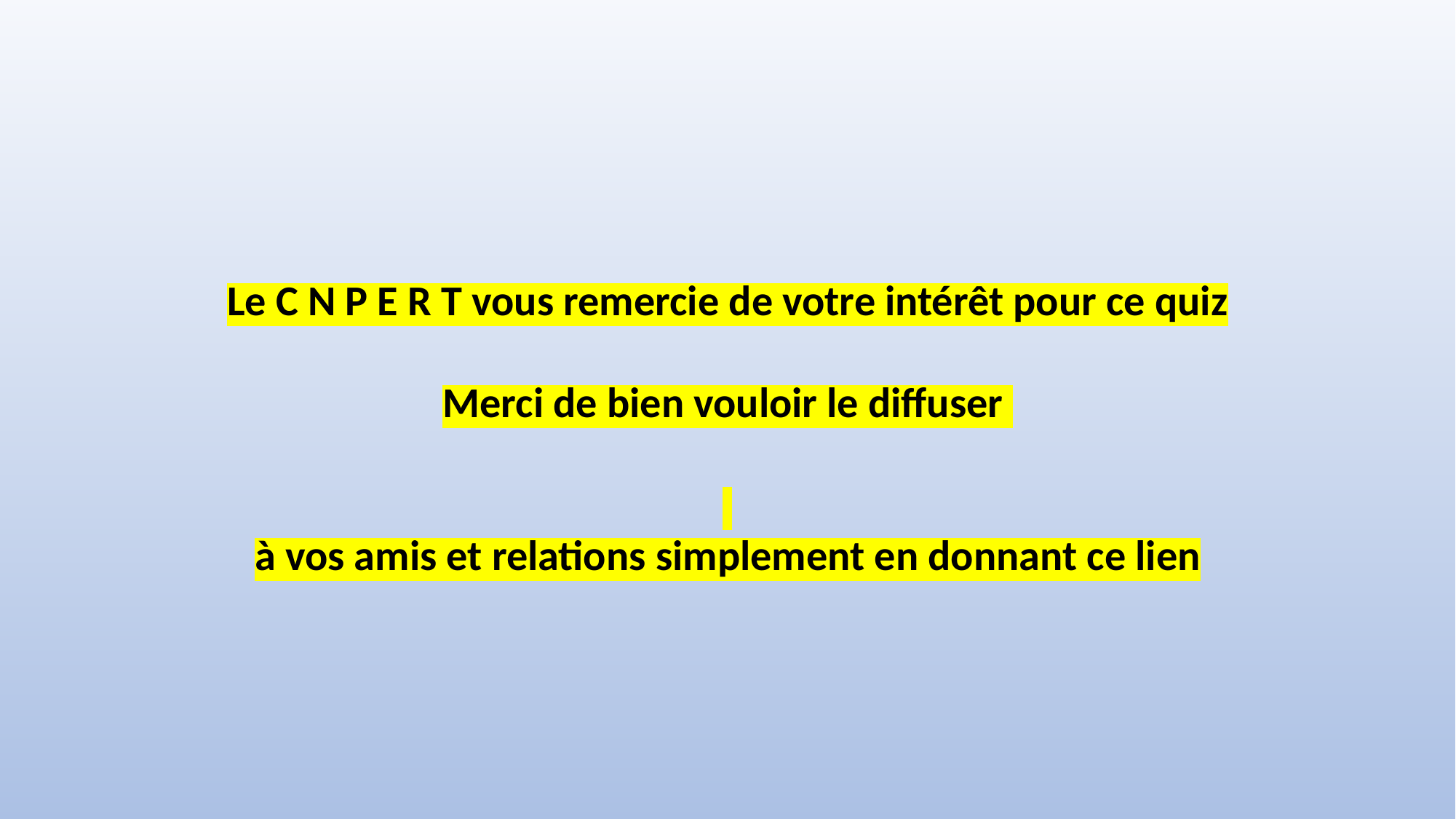

Le C N P E R T vous remercie de votre intérêt pour ce quiz

Merci de bien vouloir le diffuser

à vos amis et relations simplement en donnant ce lien